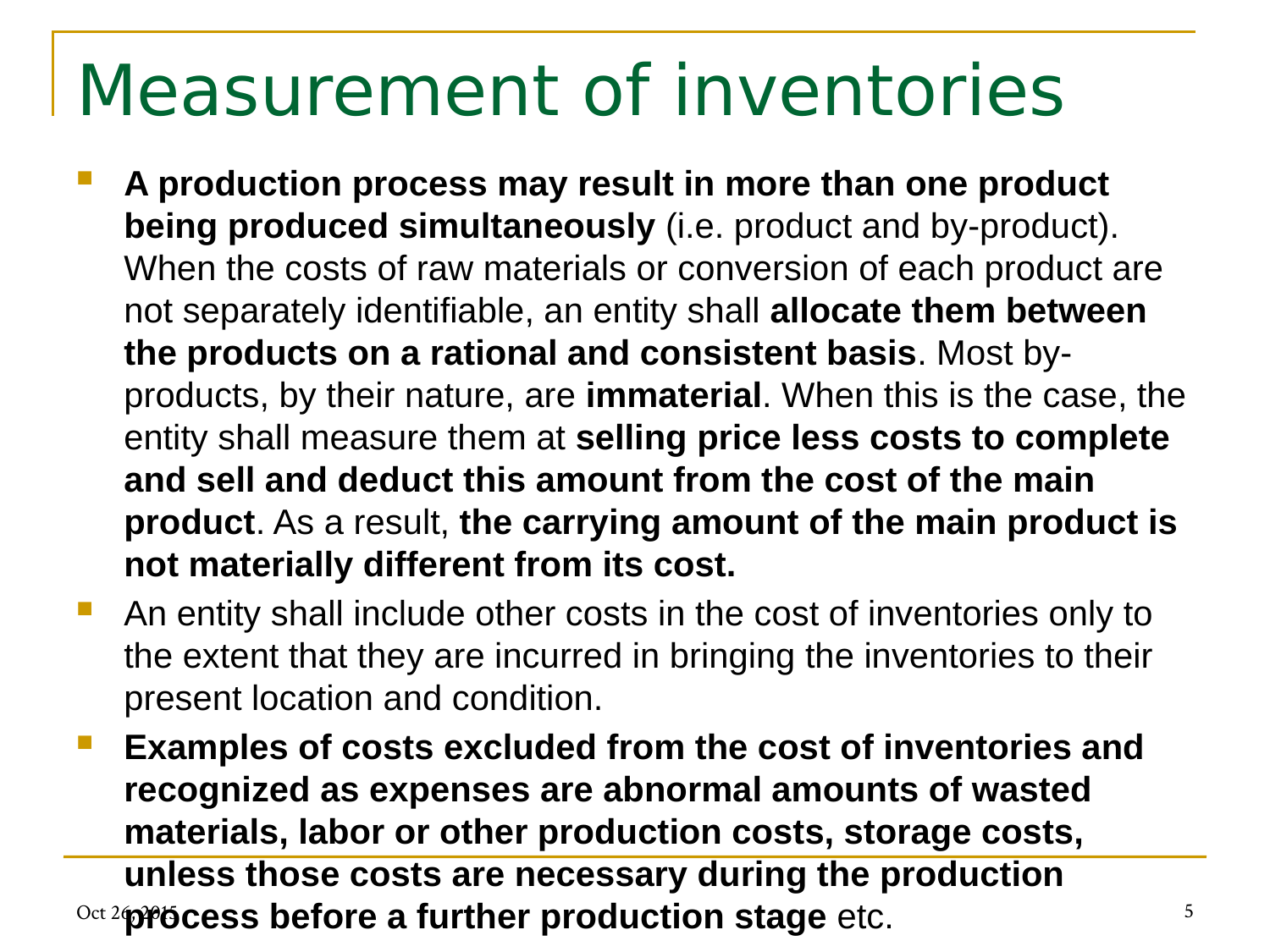

# Measurement of inventories
A production process may result in more than one product being produced simultaneously (i.e. product and by-product). When the costs of raw materials or conversion of each product are not separately identifiable, an entity shall allocate them between the products on a rational and consistent basis. Most by-products, by their nature, are immaterial. When this is the case, the entity shall measure them at selling price less costs to complete and sell and deduct this amount from the cost of the main product. As a result, the carrying amount of the main product is not materially different from its cost.
An entity shall include other costs in the cost of inventories only to the extent that they are incurred in bringing the inventories to their present location and condition.
Examples of costs excluded from the cost of inventories and recognized as expenses are abnormal amounts of wasted materials, labor or other production costs, storage costs, unless those costs are necessary during the production process before a further production stage etc.
Oct 26, 2015
5